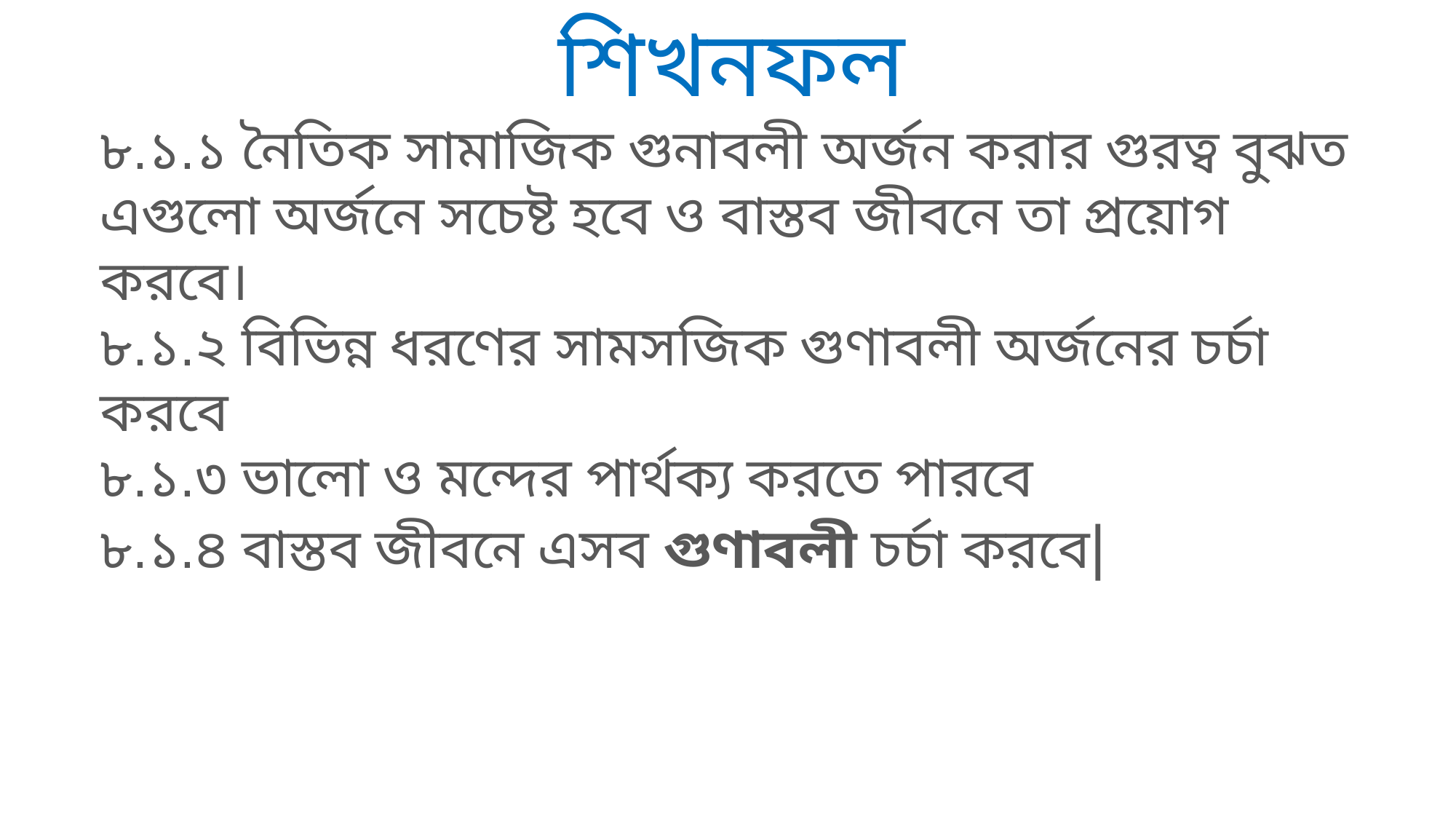

শিখনফল
৮.১.১ নৈতিক সামাজিক গুনাবলী অর্জন করার গুরত্ব বুঝত এগুলো অর্জনে সচেষ্ট হবে ও বাস্তব জীবনে তা প্রয়োগ করবে।
৮.১.২ বিভিন্ন ধরণের সামসজিক গুণাবলী অর্জনের চর্চা করবে
৮.১.৩ ভালো ও মন্দের পার্থক্য করতে পারবে
৮.১.৪ বাস্তব জীবনে এসব গুণাবলী চর্চা করবে|